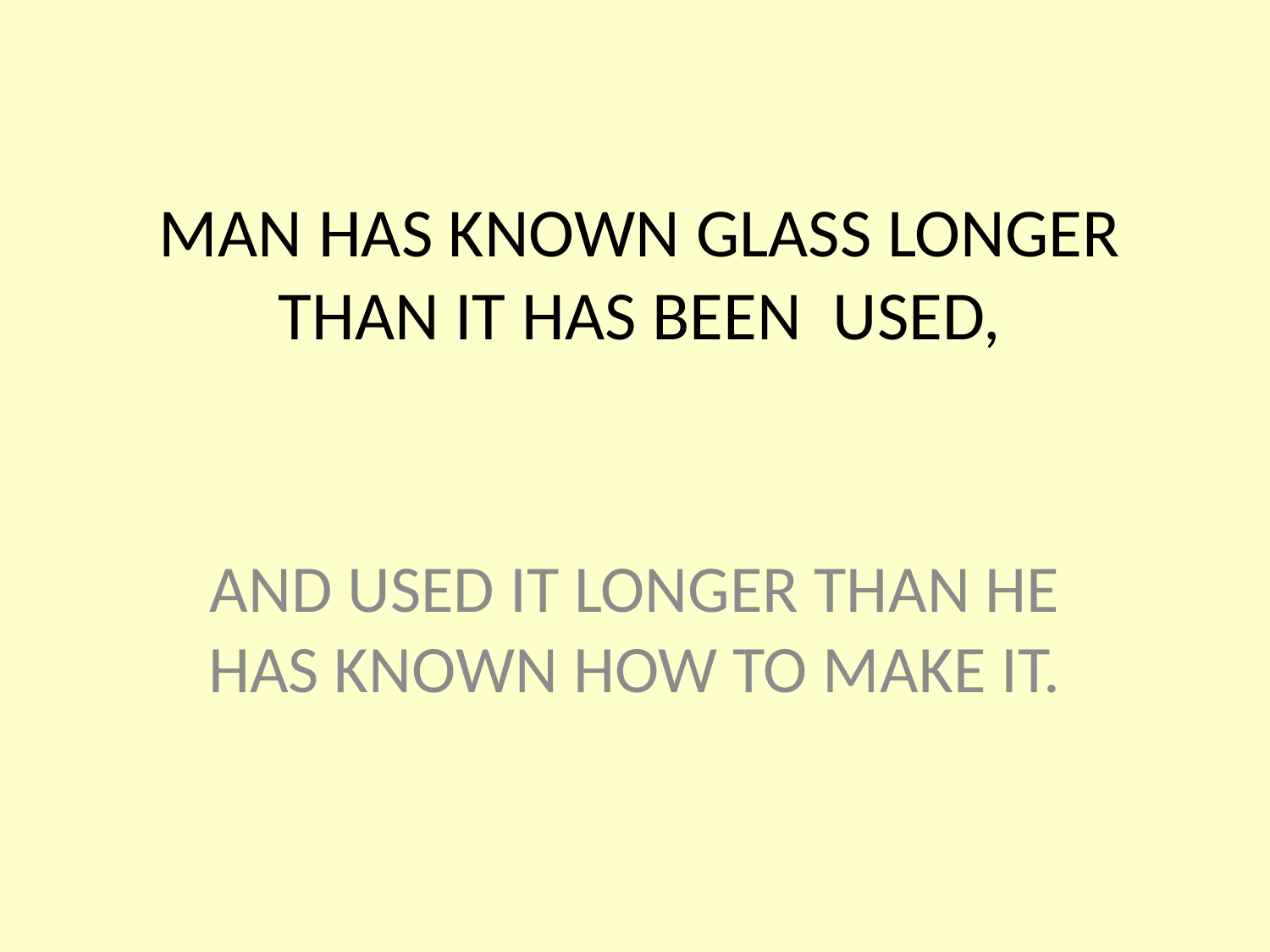

# MAN HAS KNOWN GLASS LONGER THAN IT HAS BEEN  USED,
AND USED IT LONGER THAN HE HAS KNOWN HOW TO MAKE IT.